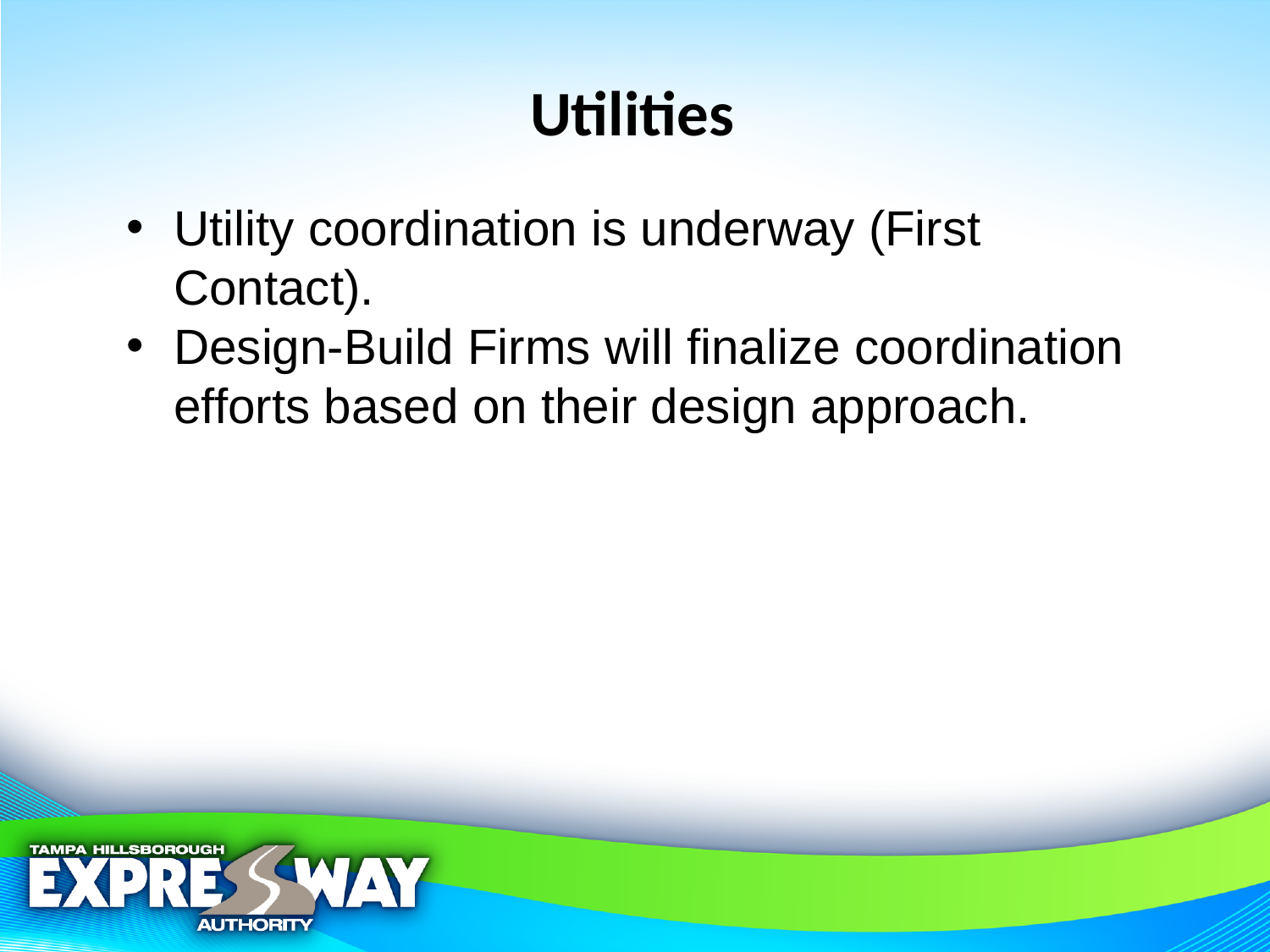

# Utilities
Utility coordination is underway (First Contact).
Design-Build Firms will finalize coordination efforts based on their design approach.